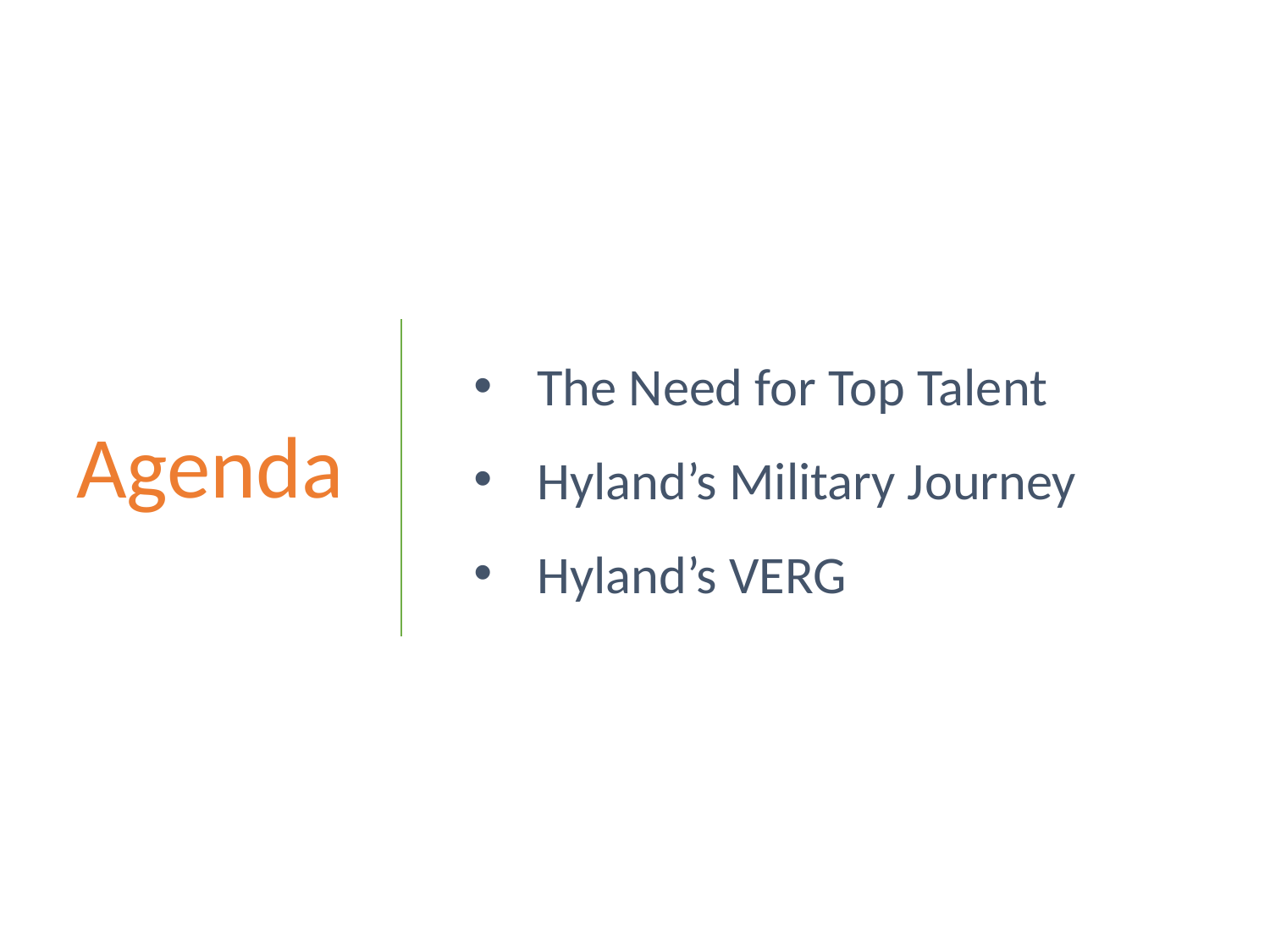

The Need for Top Talent
Hyland’s Military Journey
Hyland’s VERG